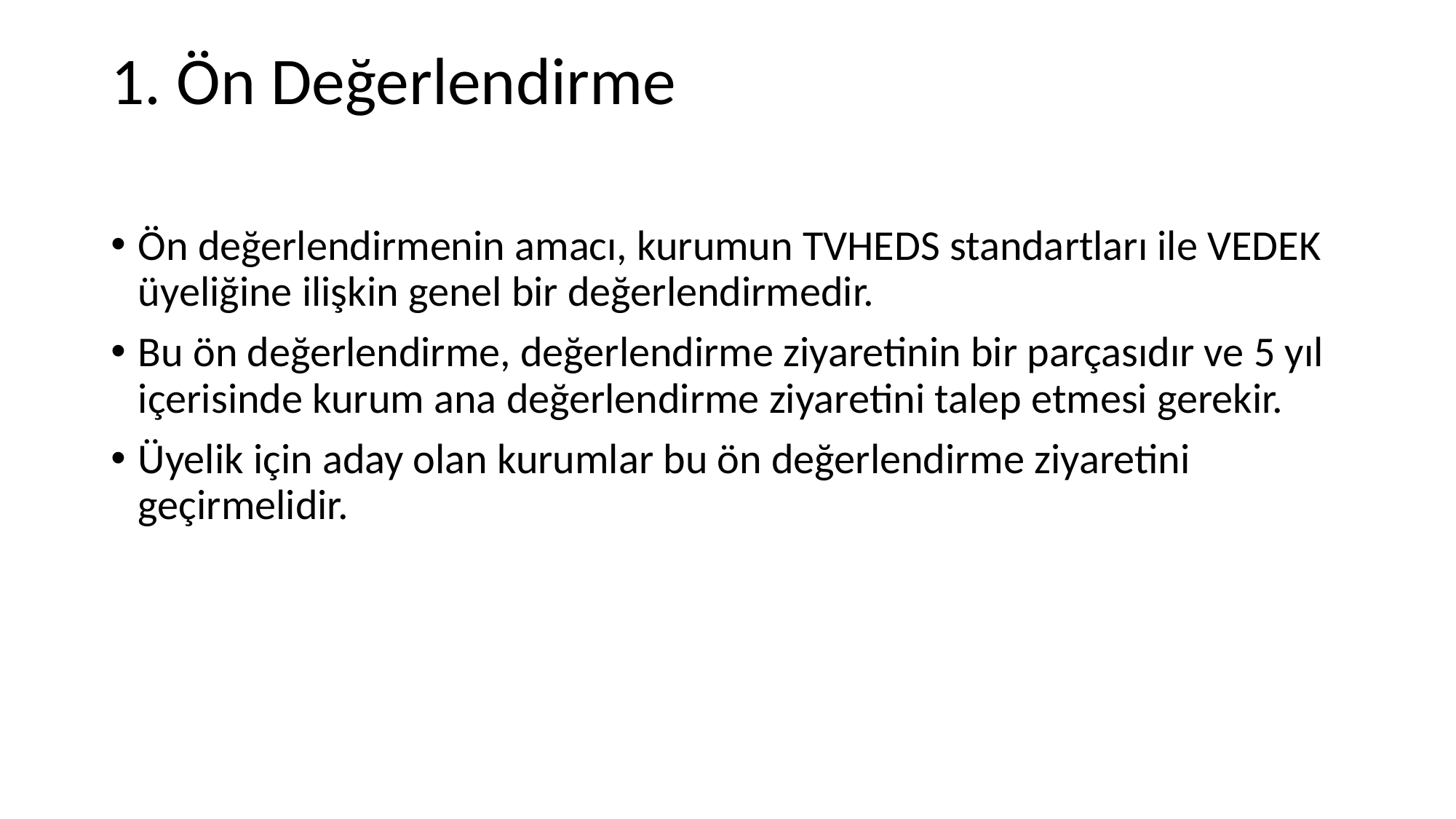

# 1. Ön Değerlendirme
Ön değerlendirmenin amacı, kurumun TVHEDS standartları ile VEDEK üyeliğine ilişkin genel bir değerlendirmedir.
Bu ön değerlendirme, değerlendirme ziyaretinin bir parçasıdır ve 5 yıl içerisinde kurum ana değerlendirme ziyaretini talep etmesi gerekir.
Üyelik için aday olan kurumlar bu ön değerlendirme ziyaretini geçirmelidir.